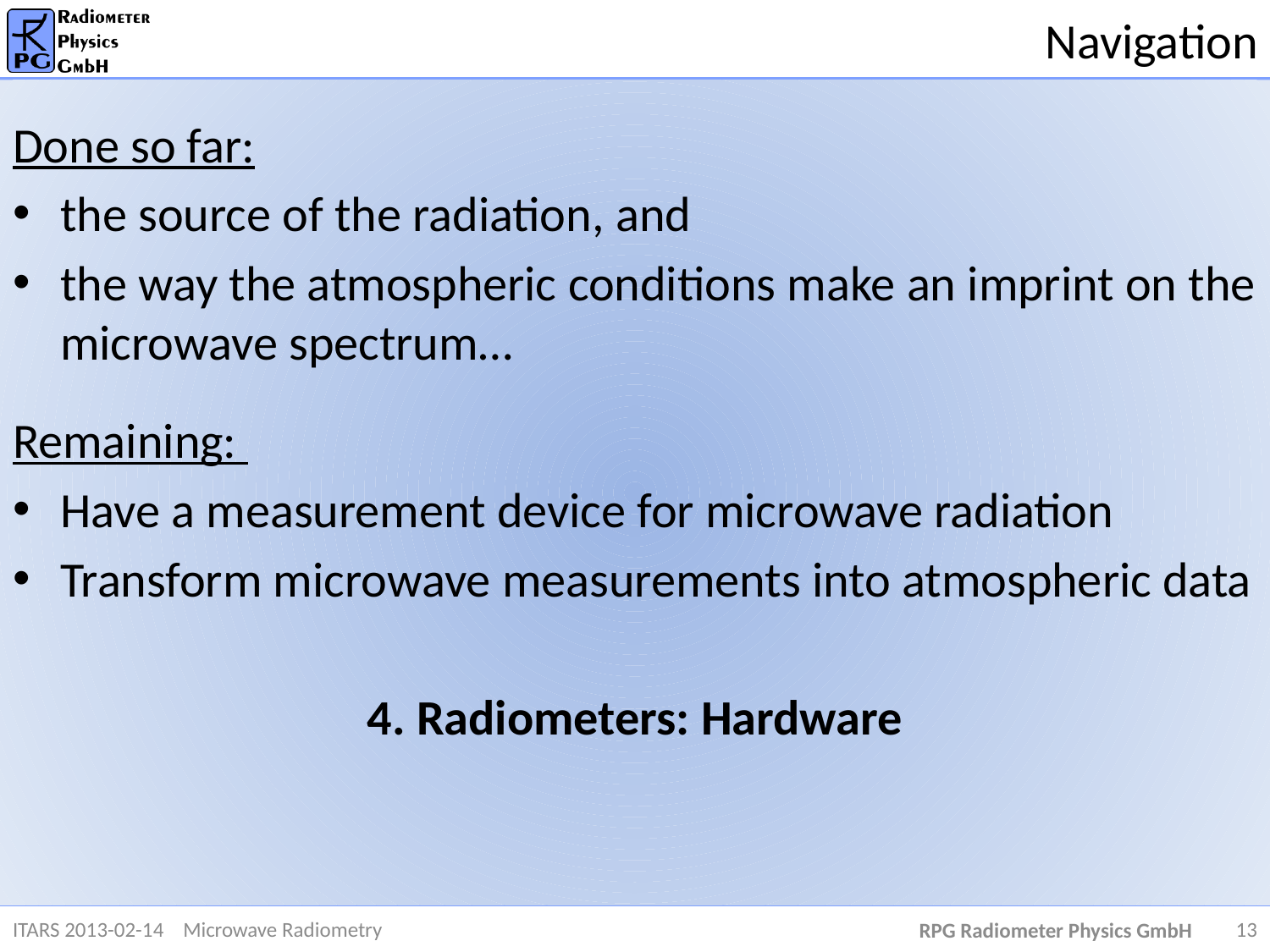

# Navigation

Done so far:
the source of the radiation, and
the way the atmospheric conditions make an imprint on the microwave spectrum…

Remaining:
Have a measurement device for microwave radiation
Transform microwave measurements into atmospheric data

4. Radiometers: Hardware

ITARS 2013-02-14    Microwave Radiometry
RPG Radiometer Physics GmbH
13